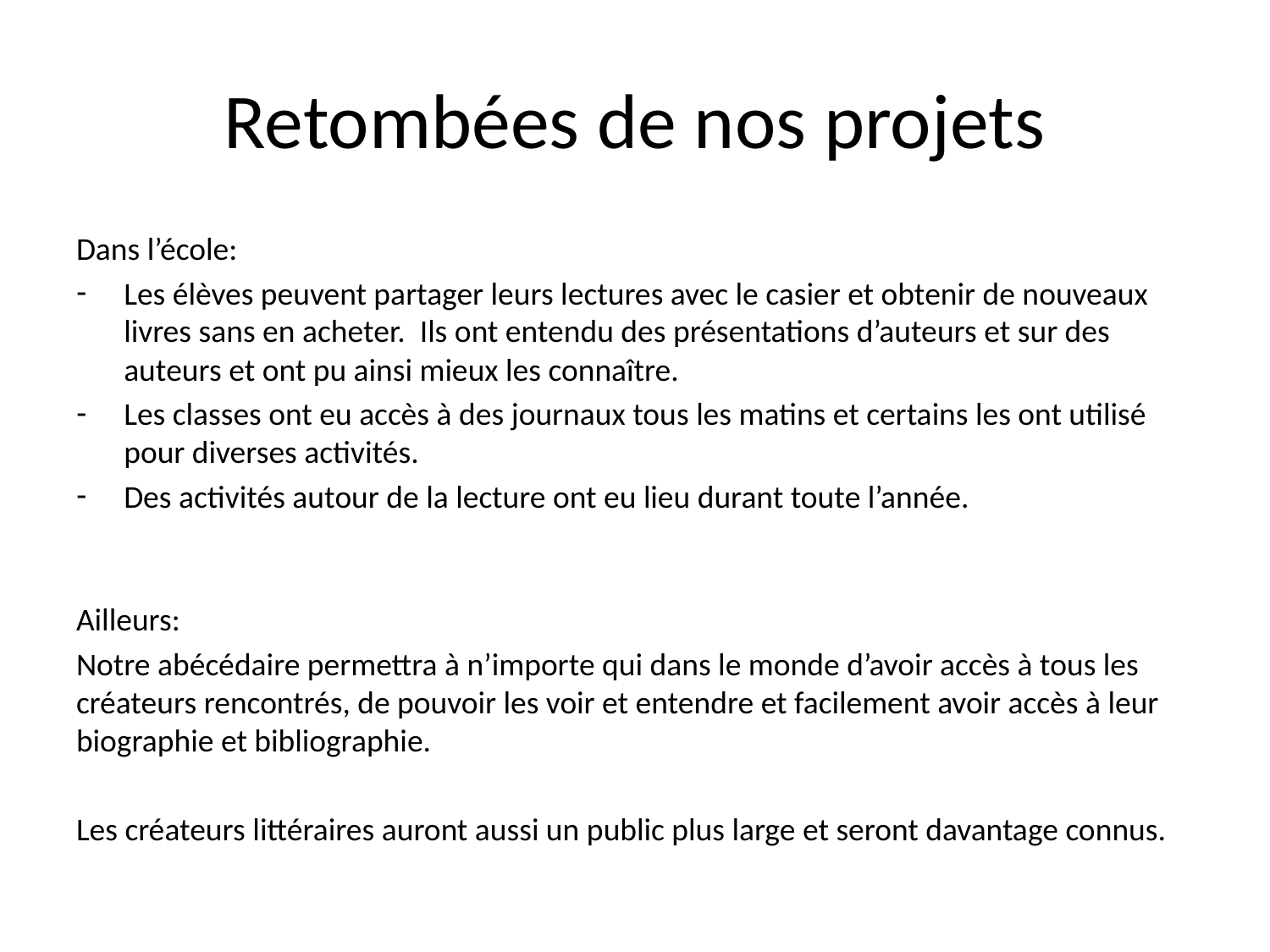

# Retombées de nos projets
Dans l’école:
Les élèves peuvent partager leurs lectures avec le casier et obtenir de nouveaux livres sans en acheter.  Ils ont entendu des présentations d’auteurs et sur des auteurs et ont pu ainsi mieux les connaître.
Les classes ont eu accès à des journaux tous les matins et certains les ont utilisé pour diverses activités.
Des activités autour de la lecture ont eu lieu durant toute l’année.

Ailleurs:
Notre abécédaire permettra à n’importe qui dans le monde d’avoir accès à tous les créateurs rencontrés, de pouvoir les voir et entendre et facilement avoir accès à leur biographie et bibliographie.

Les créateurs littéraires auront aussi un public plus large et seront davantage connus.